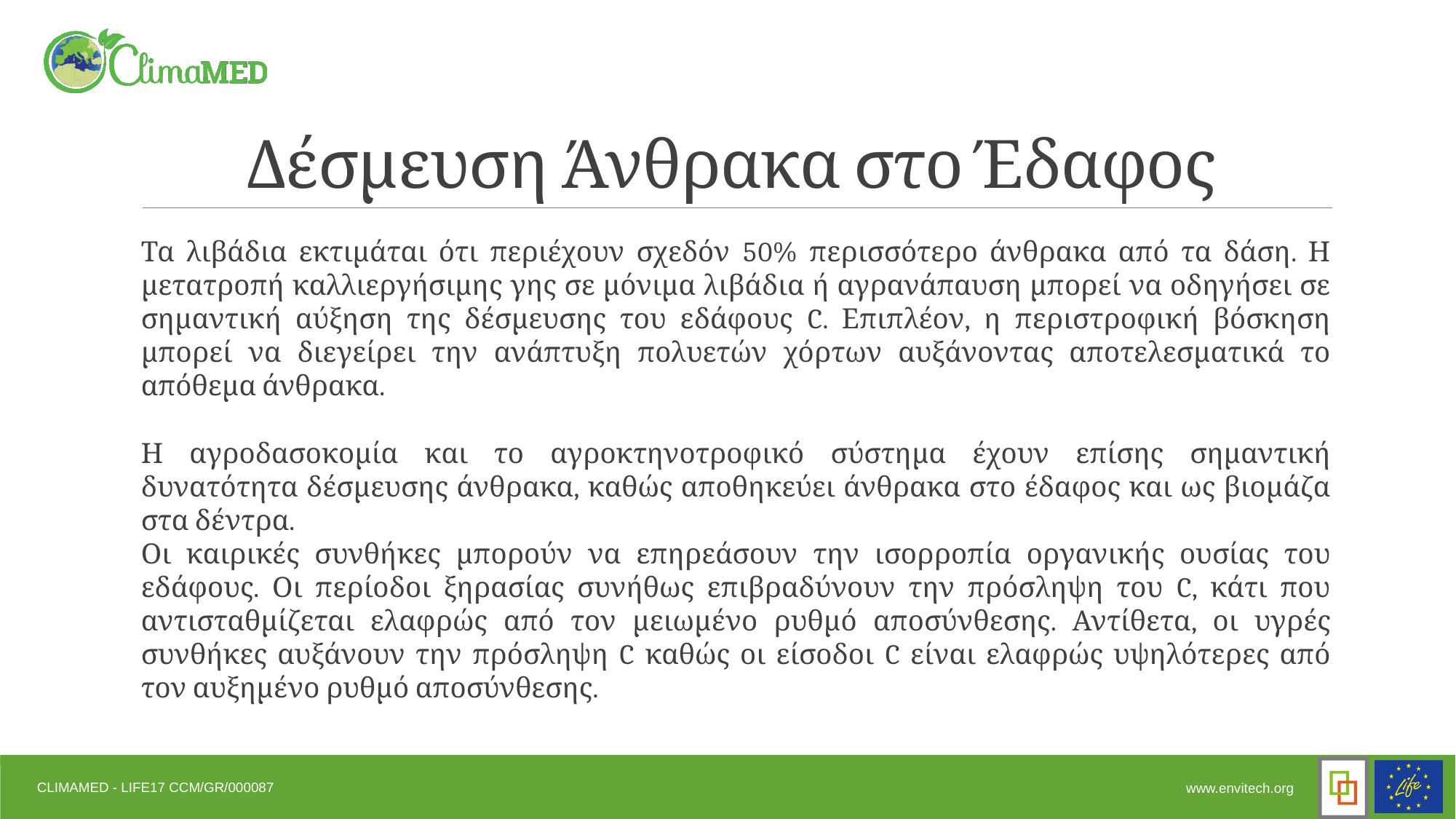

# Δέσμευση Άνθρακα στο Έδαφος
Τα λιβάδια εκτιμάται ότι περιέχουν σχεδόν 50% περισσότερο άνθρακα από τα δάση. Η μετατροπή καλλιεργήσιμης γης σε μόνιμα λιβάδια ή αγρανάπαυση μπορεί να οδηγήσει σε σημαντική αύξηση της δέσμευσης του εδάφους C. Επιπλέον, η περιστροφική βόσκηση μπορεί να διεγείρει την ανάπτυξη πολυετών χόρτων αυξάνοντας αποτελεσματικά το απόθεμα άνθρακα.

Η αγροδασοκομία και το αγροκτηνοτροφικό σύστημα έχουν επίσης σημαντική δυνατότητα δέσμευσης άνθρακα, καθώς αποθηκεύει άνθρακα στο έδαφος και ως βιομάζα στα δέντρα.
Οι καιρικές συνθήκες μπορούν να επηρεάσουν την ισορροπία οργανικής ουσίας του εδάφους. Οι περίοδοι ξηρασίας συνήθως επιβραδύνουν την πρόσληψη του C, κάτι που αντισταθμίζεται ελαφρώς από τον μειωμένο ρυθμό αποσύνθεσης. Αντίθετα, οι υγρές συνθήκες αυξάνουν την πρόσληψη C ​​καθώς οι είσοδοι C είναι ελαφρώς υψηλότερες από τον αυξημένο ρυθμό αποσύνθεσης.